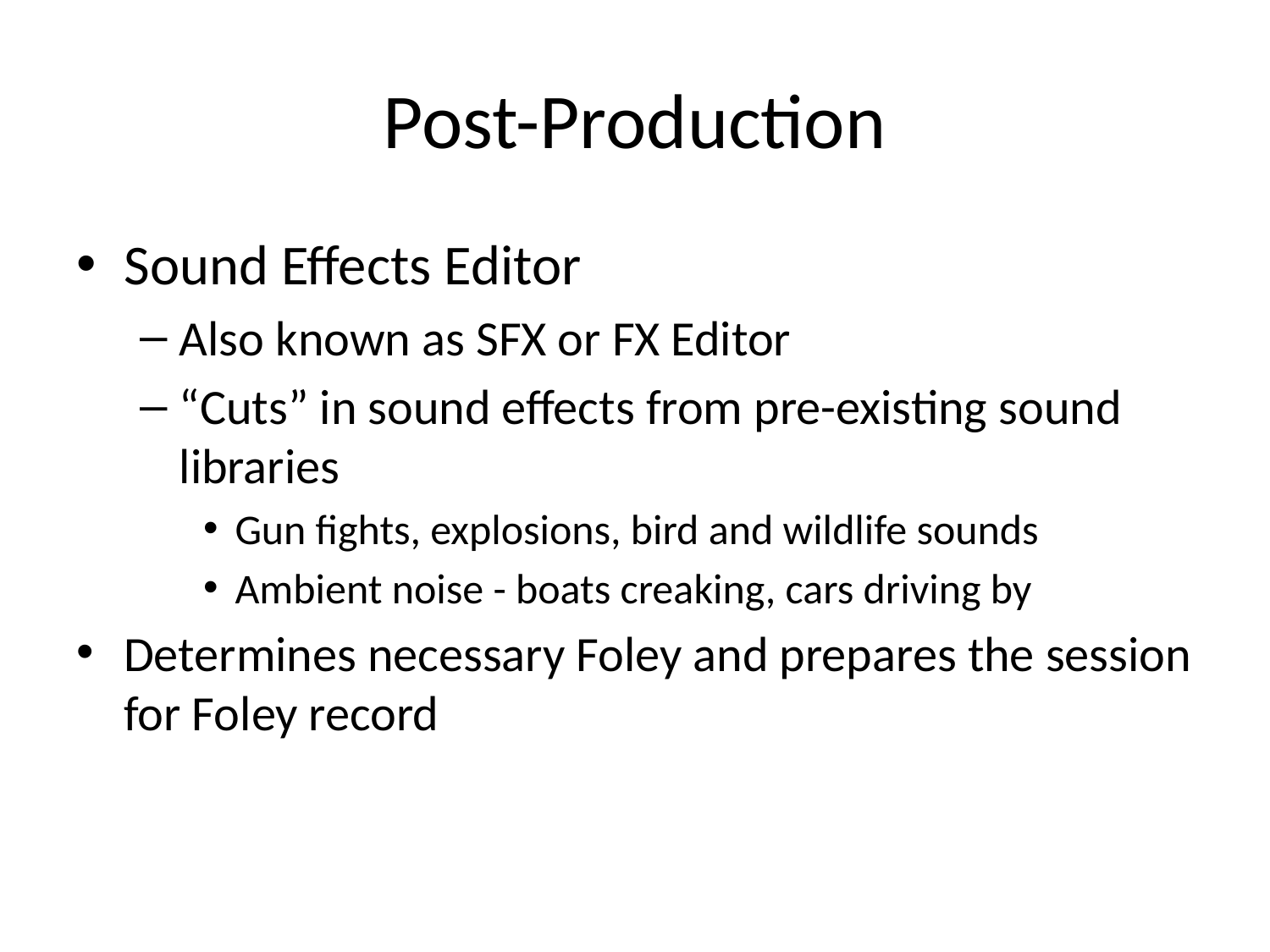

# Post-Production
Sound Effects Editor
Also known as SFX or FX Editor
“Cuts” in sound effects from pre-existing sound libraries
Gun fights, explosions, bird and wildlife sounds
Ambient noise - boats creaking, cars driving by
Determines necessary Foley and prepares the session for Foley record